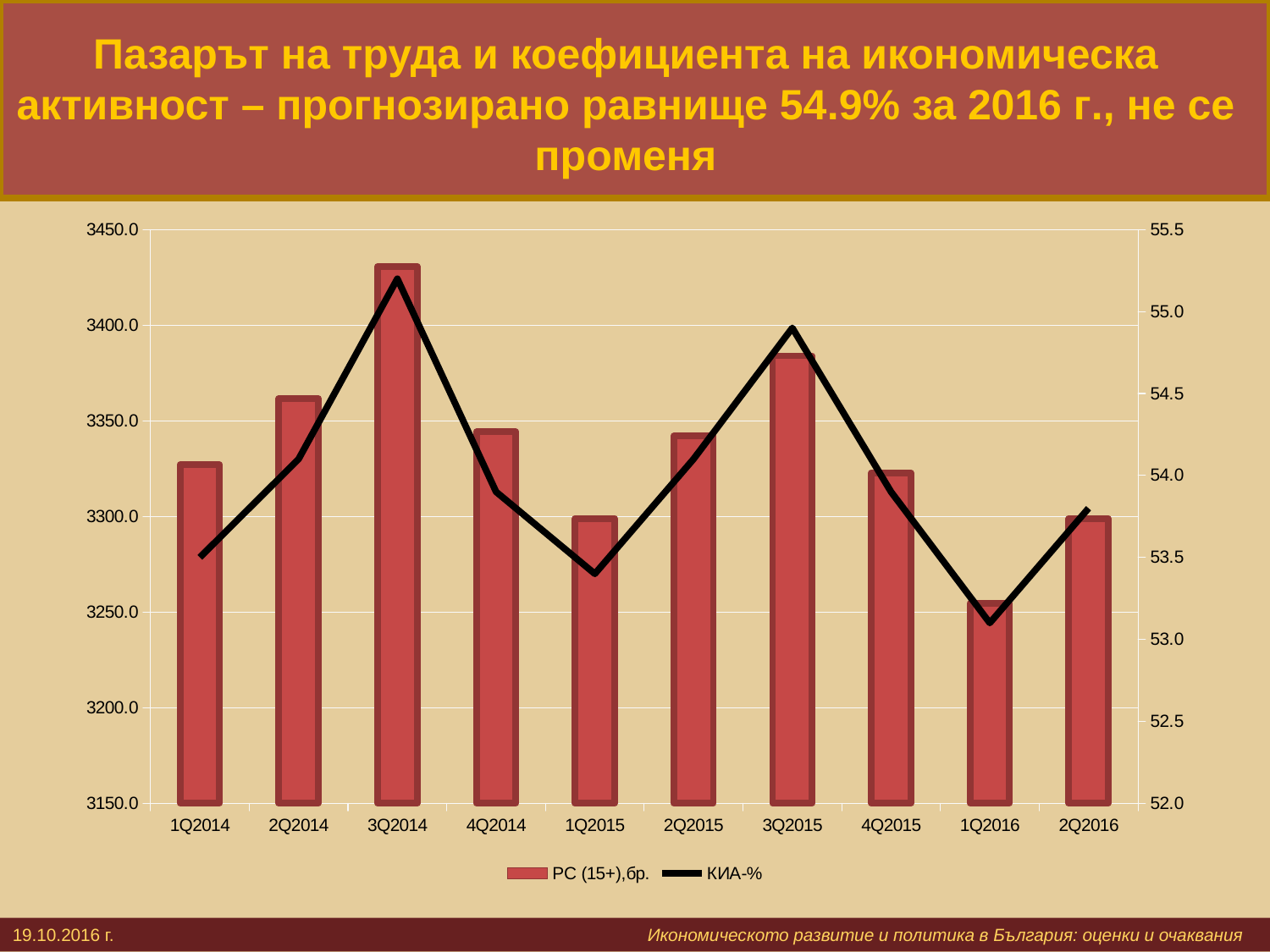

# Пазарът на труда и коефициента на икономическа активност – прогнозирано равнище 54.9% за 2016 г., не се променя

### Chart

| Category | РС (15+),бр. | КИА-% |
|---|---|---|
| 1Q2014 | 3327.1 | 53.5 |
| 2Q2014 | 3361.6 | 54.1 |
| 3Q2014 | 3430.7 | 55.2 |
| 4Q2014 | 3344.2 | 53.9 |
| 1Q2015 | 3299.0 | 53.4 |
| 2Q2015 | 3342.1 | 54.1 |
| 3Q2015 | 3384.0 | 54.9 |
| 4Q2015 | 3322.8 | 53.9 |
| 1Q2016 | 3254.7 | 53.1 |
| 2Q2016 | 3298.9 | 53.8 |
19.10.2016 г. 			             		Икономическото развитие и политика в България: оценки и очаквания